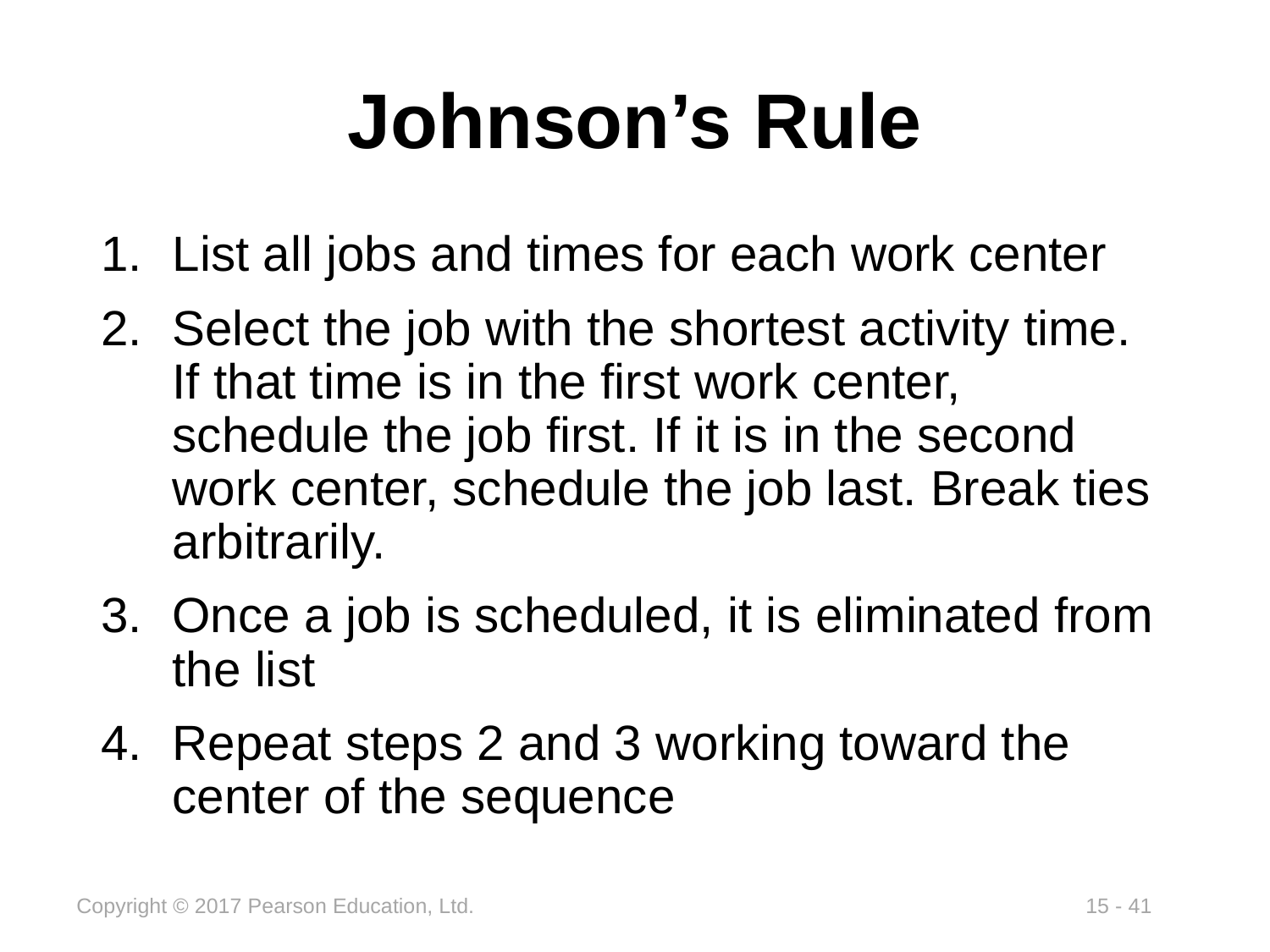

# Johnson’s Rule
List all jobs and times for each work center
Select the job with the shortest activity time. If that time is in the first work center, schedule the job first. If it is in the second work center, schedule the job last. Break ties arbitrarily.
Once a job is scheduled, it is eliminated from the list
Repeat steps 2 and 3 working toward the center of the sequence